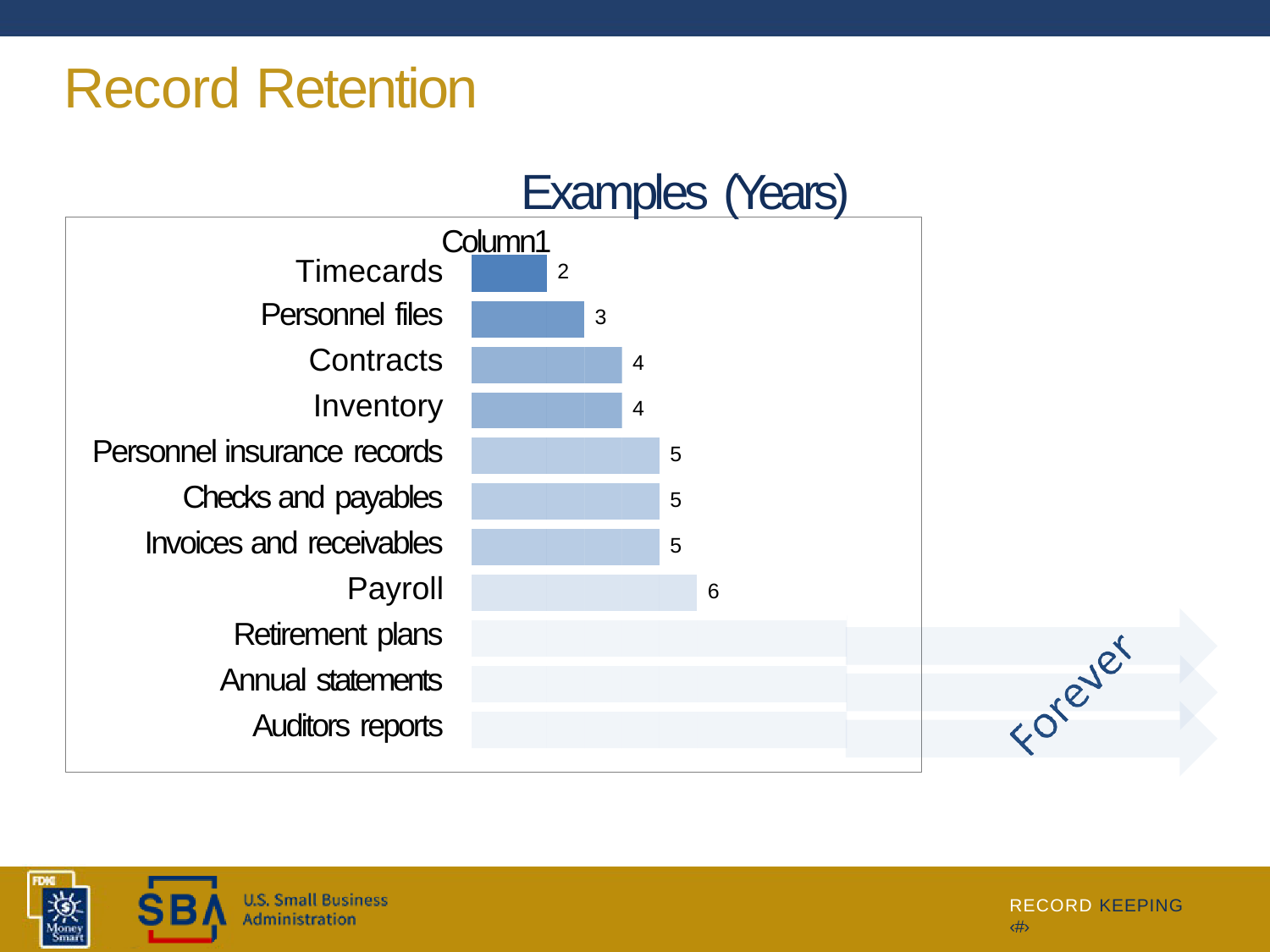

# Record Retention
Examples (Years)

Column1

| Timecards |  | 2 |  |  |  |  |
| --- | --- | --- | --- | --- | --- | --- |
| Personnel files |  |  | 3 |  |  |  |
| Contracts |  |  |  | 4 |  |  |
| Inventory |  |  |  | 4 |  |  |
| Personnel insurance records |  |  |  |  | 5 |  |
| Checks and payables |  |  |  |  | 5 |  |
| Invoices and receivables |  |  |  |  | 5 |  |
| Payroll |  |  |  |  |  | 6 |
| Retirement plans |  |  |  |  |  |  |
| Annual statements |  |  |  |  |  |  |
| Auditors reports |  |  |  |  |  |  |

RECORD KEEPING ‹#›